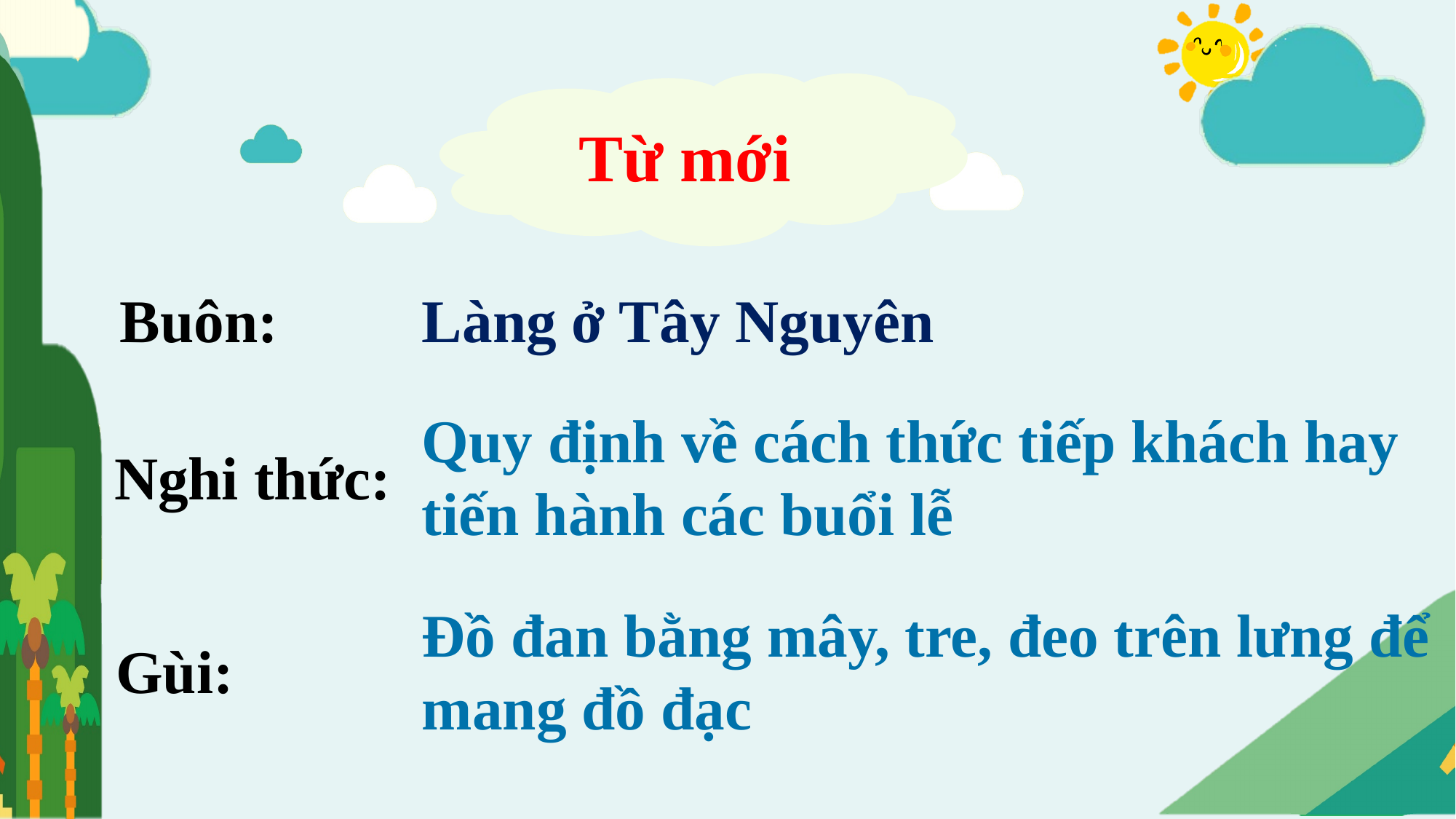

Từ mới
Buôn:
Làng ở Tây Nguyên
Quy định về cách thức tiếp khách hay tiến hành các buổi lễ
Nghi thức:
Đồ đan bằng mây, tre, đeo trên lưng để mang đồ đạc
Gùi: